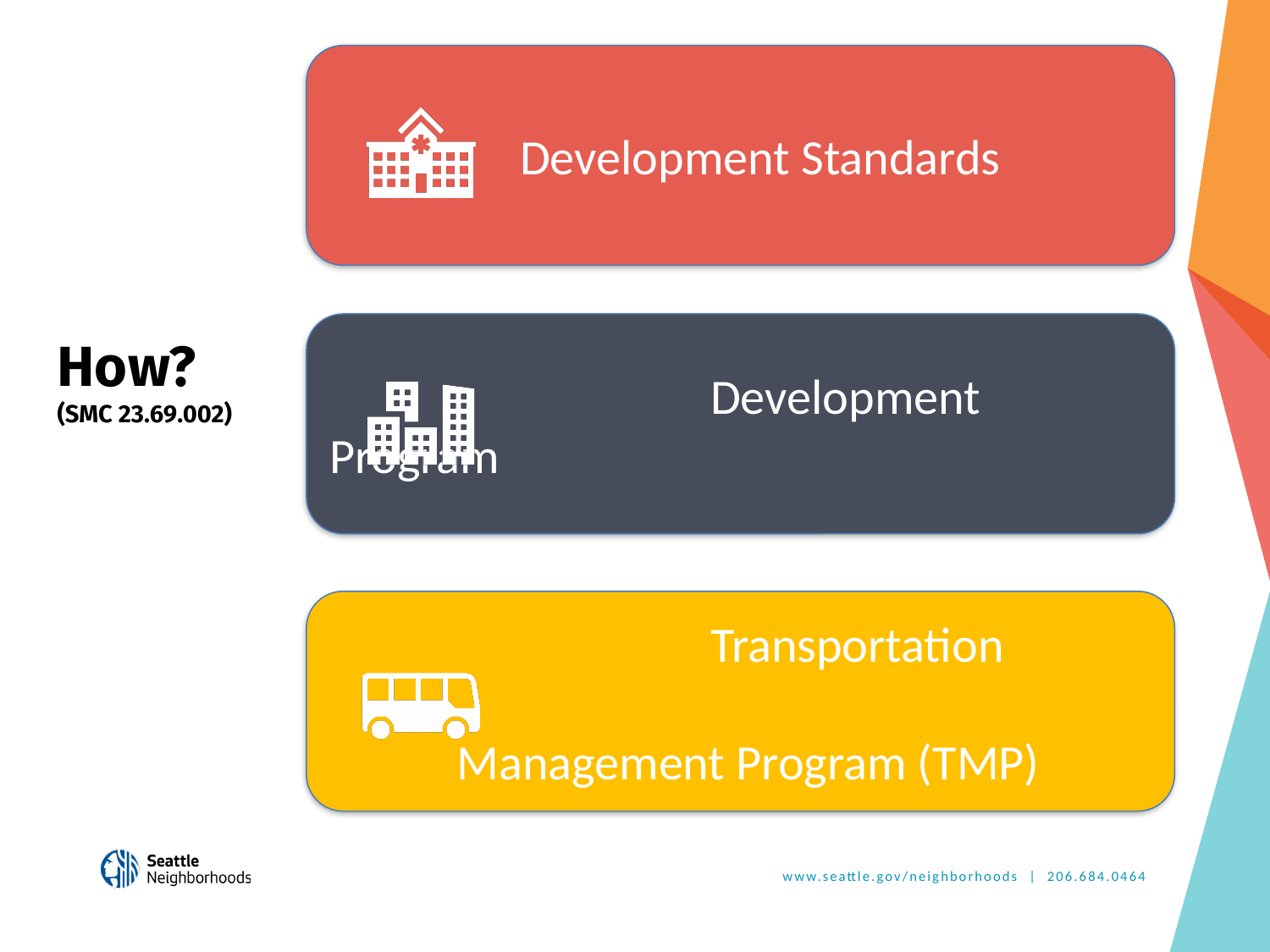

Development Standards

# How? (SMC 23.69.002)

			Development Program

			Transportation 								Management Program (TMP)